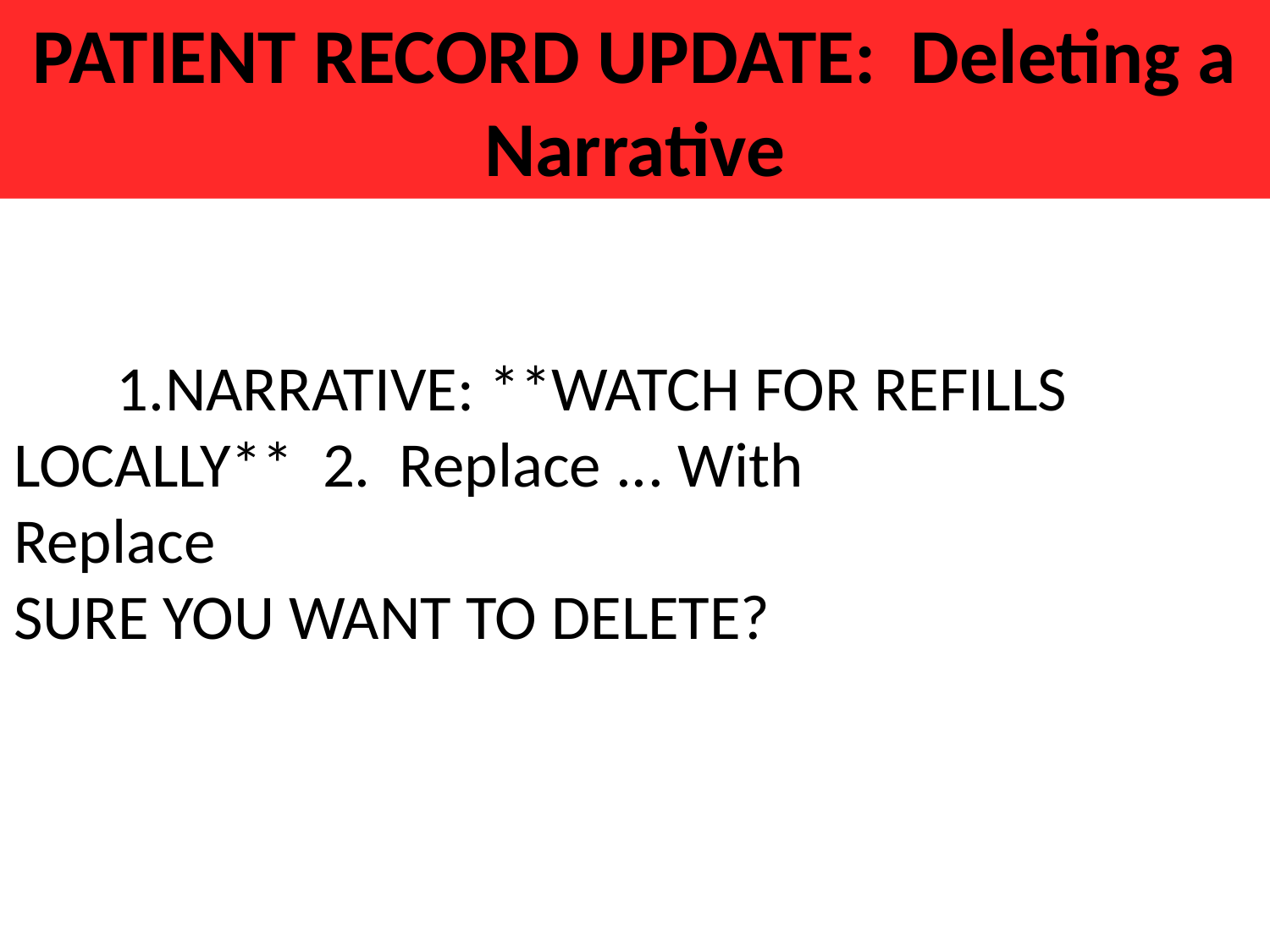

PATIENT RECORD UPDATE:  Deleting a Narrative
NARRATIVE: **WATCH FOR REFILLS LOCALLY**  2.  Replace ... With
Replace
SURE YOU WANT TO DELETE?